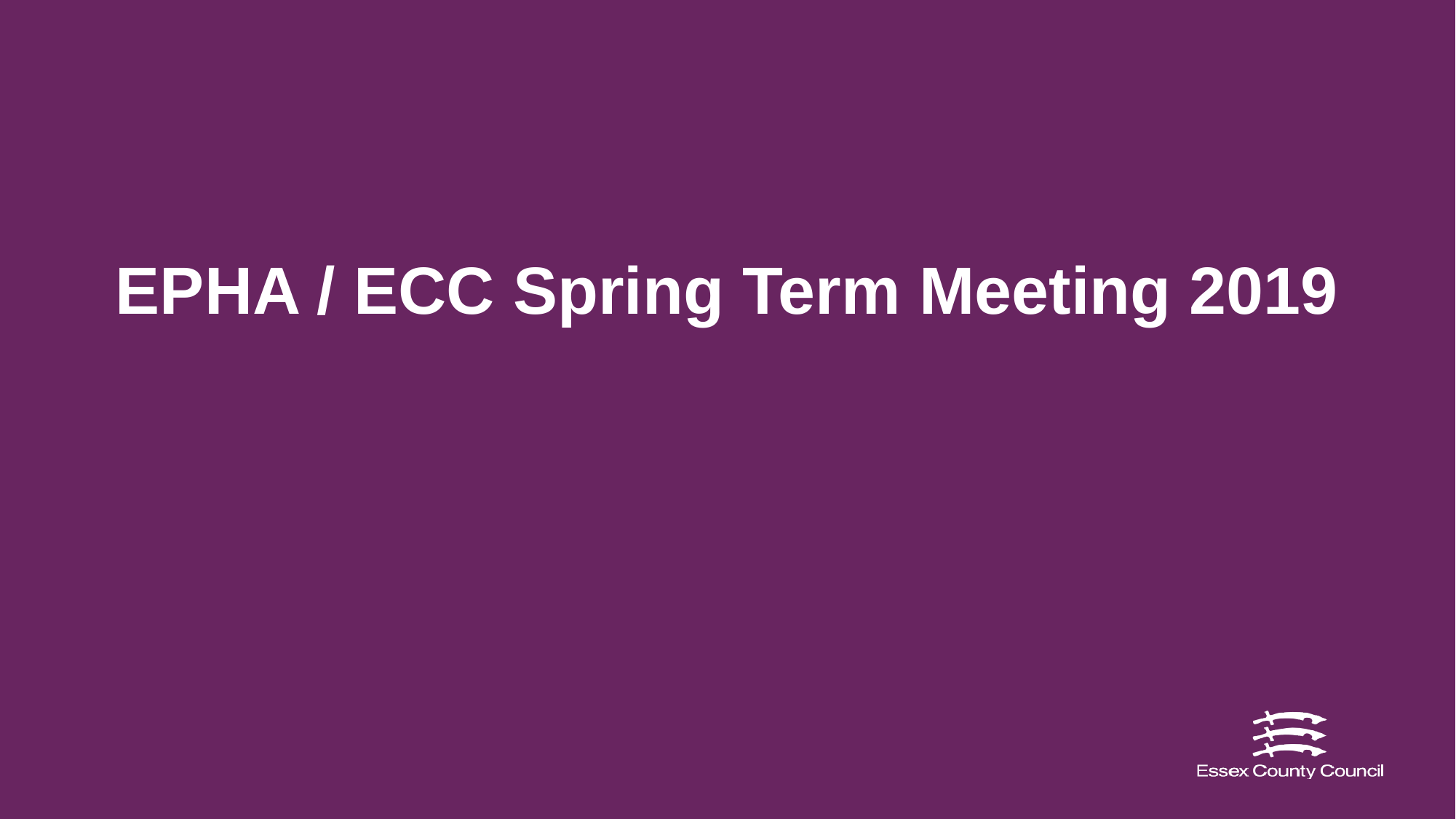

# EPHA / ECC Spring Term Meeting 2019